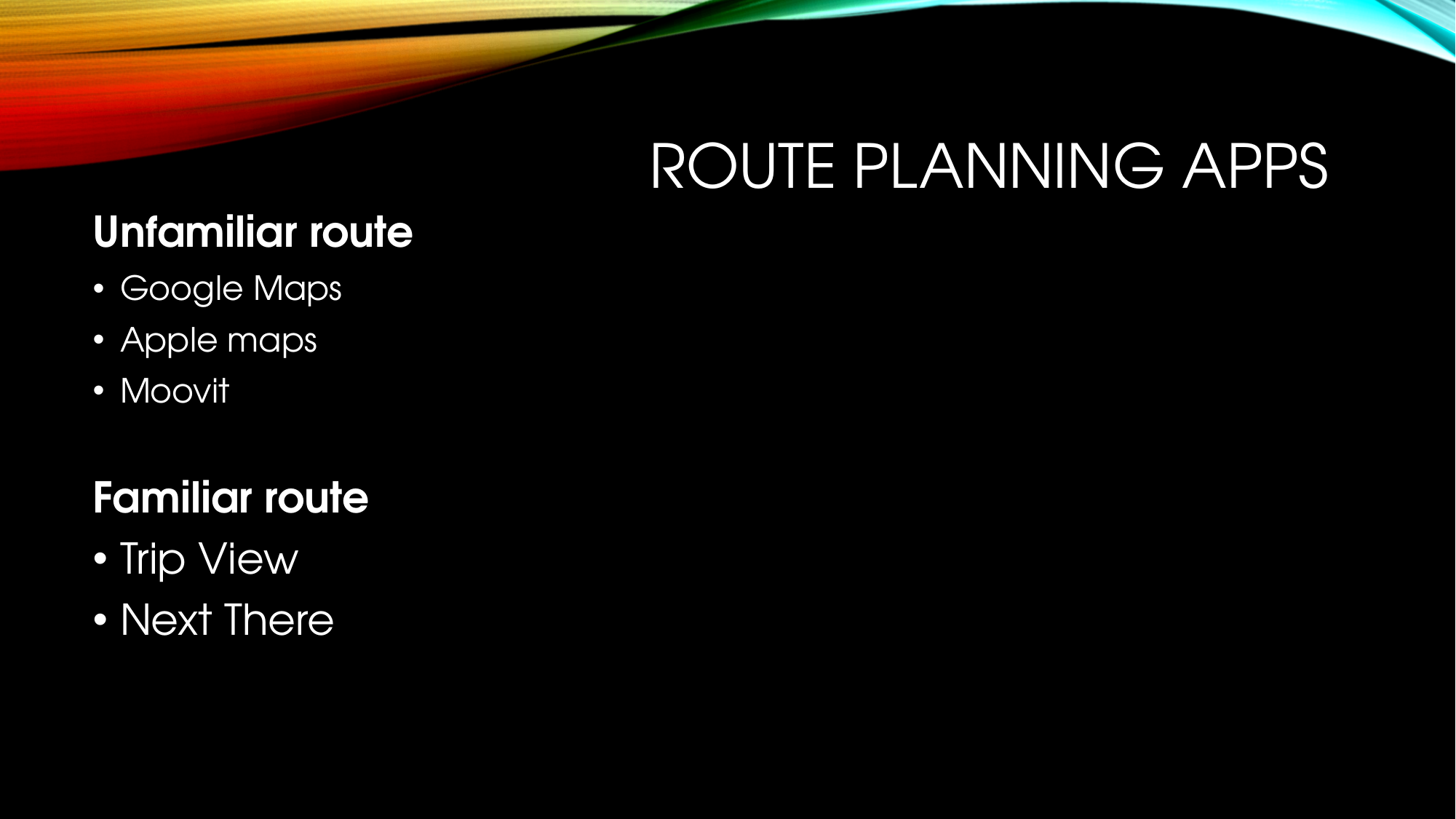

# Route planning apps
Unfamiliar route
Google Maps
Apple maps
Moovit

Familiar route
Trip View
Next There